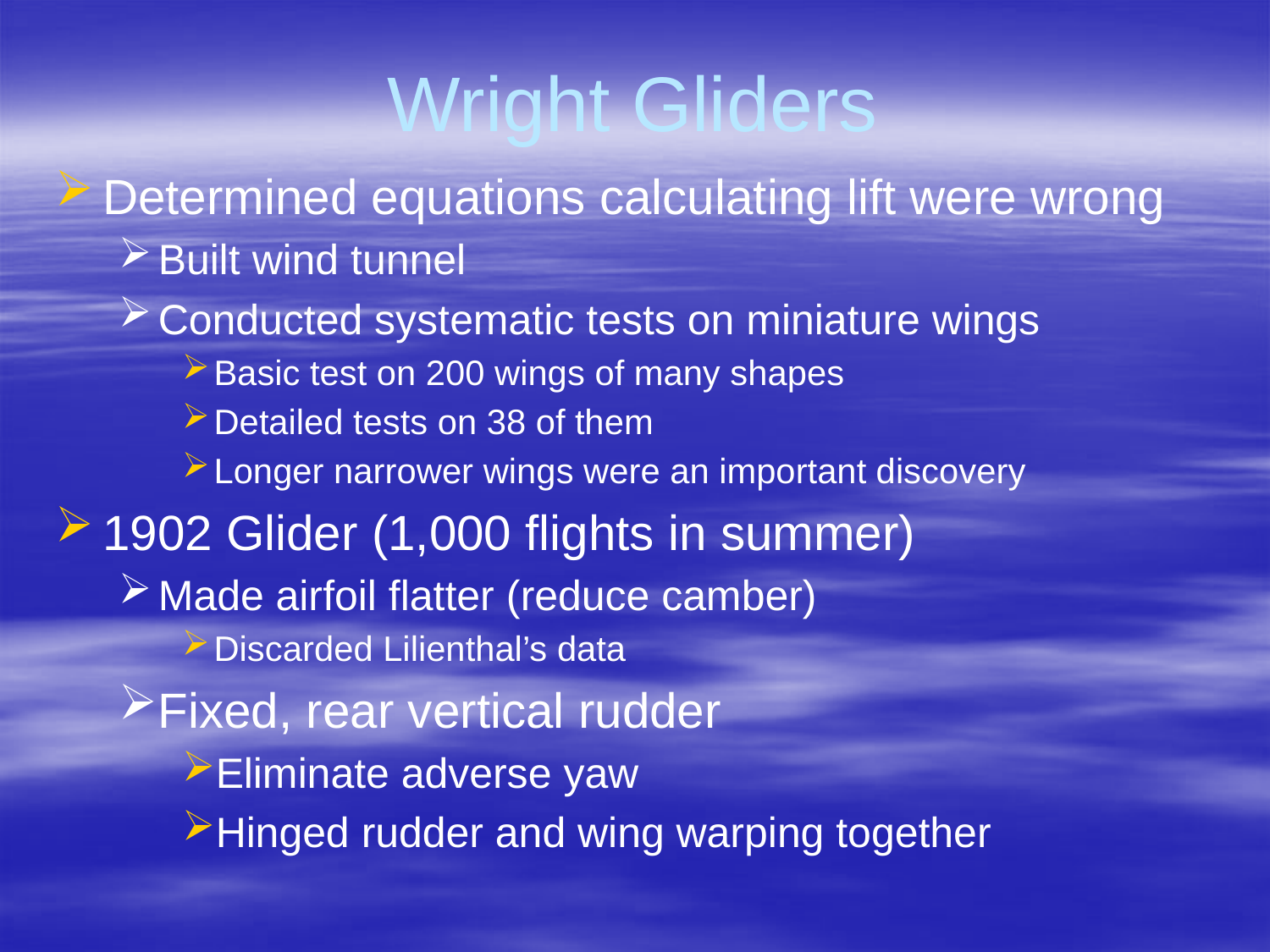

# Wright Gliders
Determined equations calculating lift were wrong
Built wind tunnel
Conducted systematic tests on miniature wings
Basic test on 200 wings of many shapes
Detailed tests on 38 of them
Longer narrower wings were an important discovery
1902 Glider (1,000 flights in summer)
Made airfoil flatter (reduce camber)
Discarded Lilienthal’s data
Fixed, rear vertical rudder
Eliminate adverse yaw
Hinged rudder and wing warping together